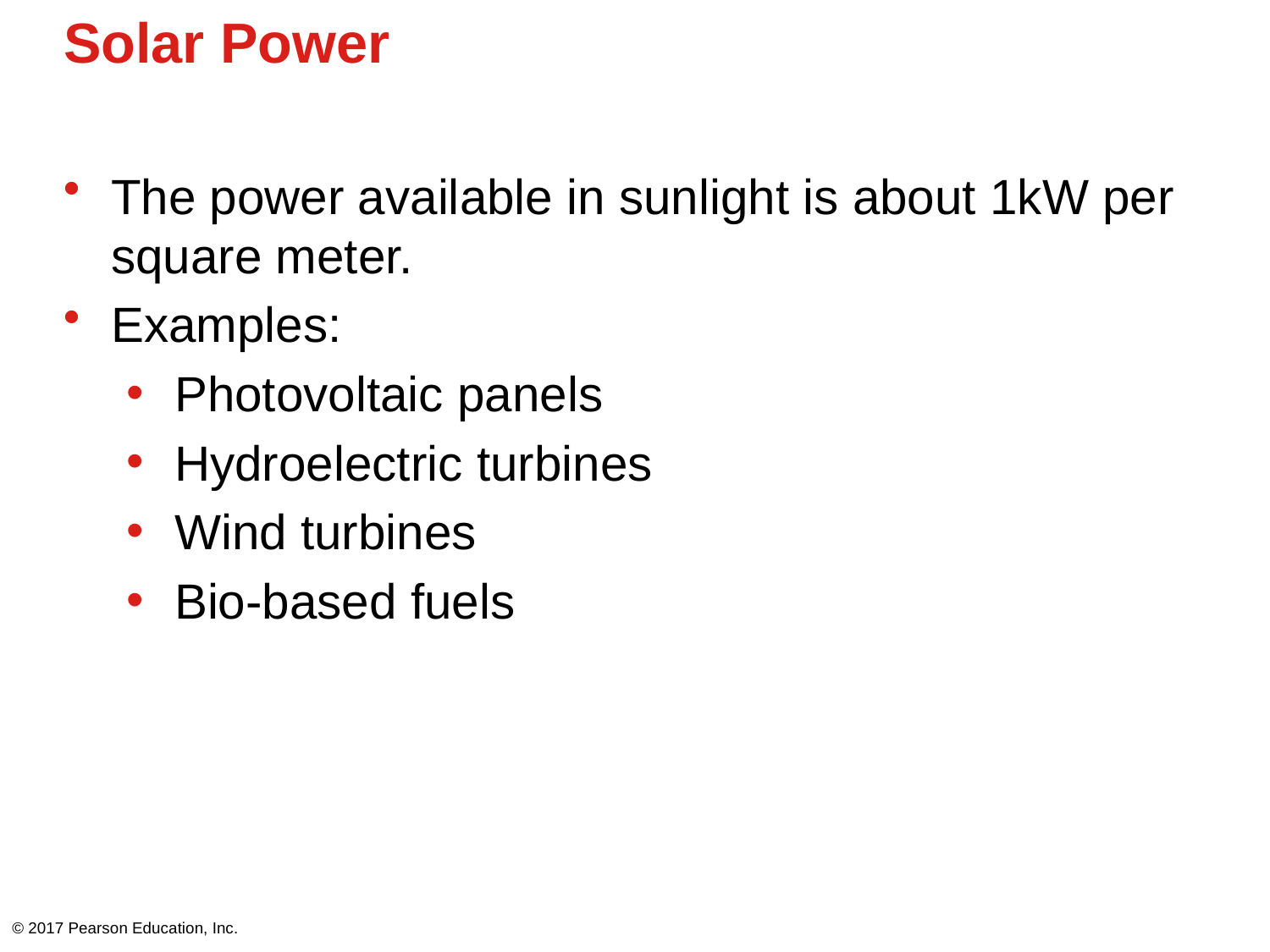

# Solar Power
The power available in sunlight is about 1kW per square meter.
Examples:
Photovoltaic panels
Hydroelectric turbines
Wind turbines
Bio-based fuels
© 2017 Pearson Education, Inc.